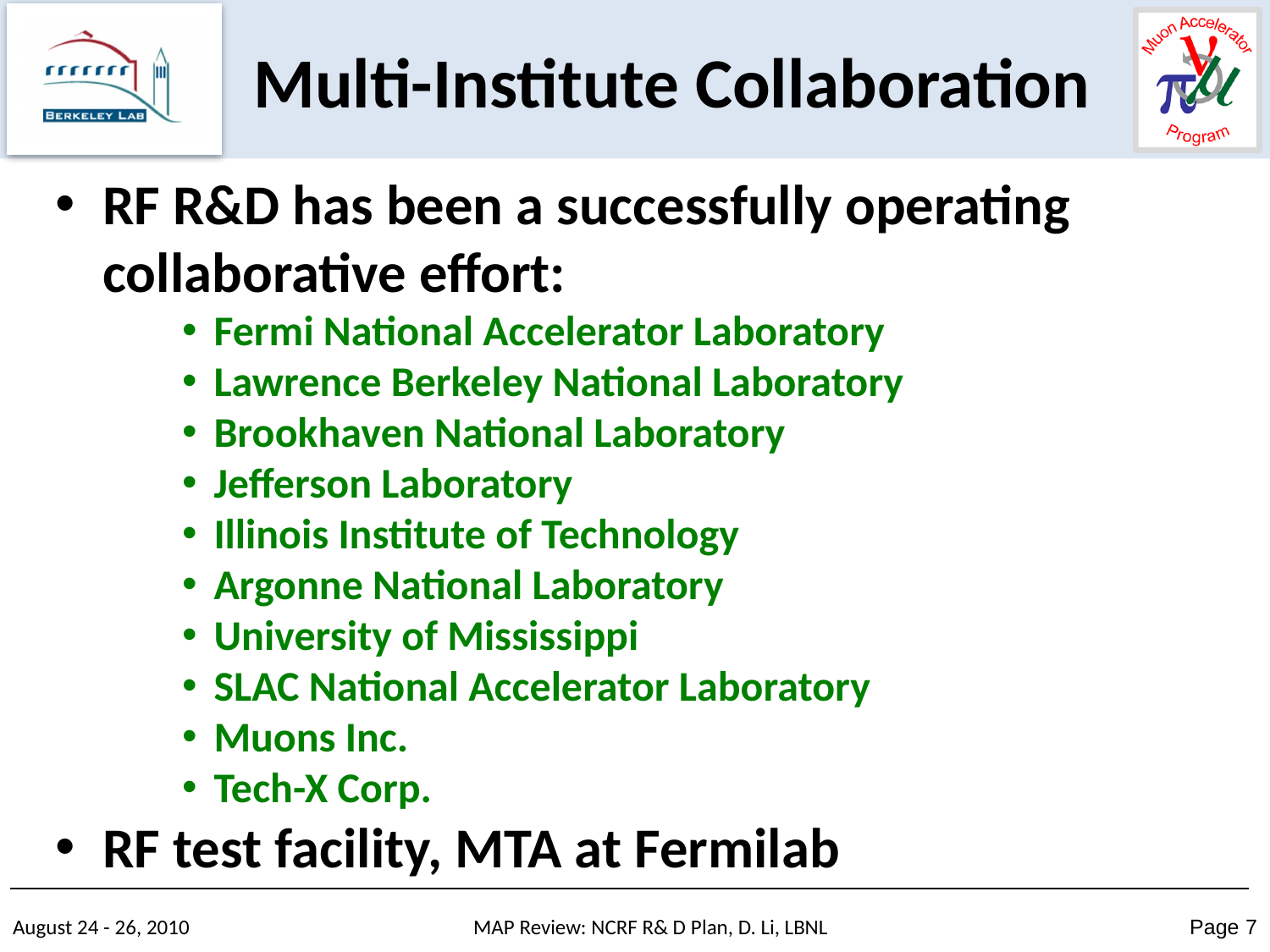

# Multi-Institute Collaboration
RF R&D has been a successfully operating collaborative effort:
Fermi National Accelerator Laboratory
Lawrence Berkeley National Laboratory
Brookhaven National Laboratory
Jefferson Laboratory
Illinois Institute of Technology
Argonne National Laboratory
University of Mississippi
SLAC National Accelerator Laboratory
Muons Inc.
Tech-X Corp.
RF test facility, MTA at Fermilab
August 24 - 26, 2010
MAP Review: NCRF R& D Plan, D. Li, LBNL
Page 7